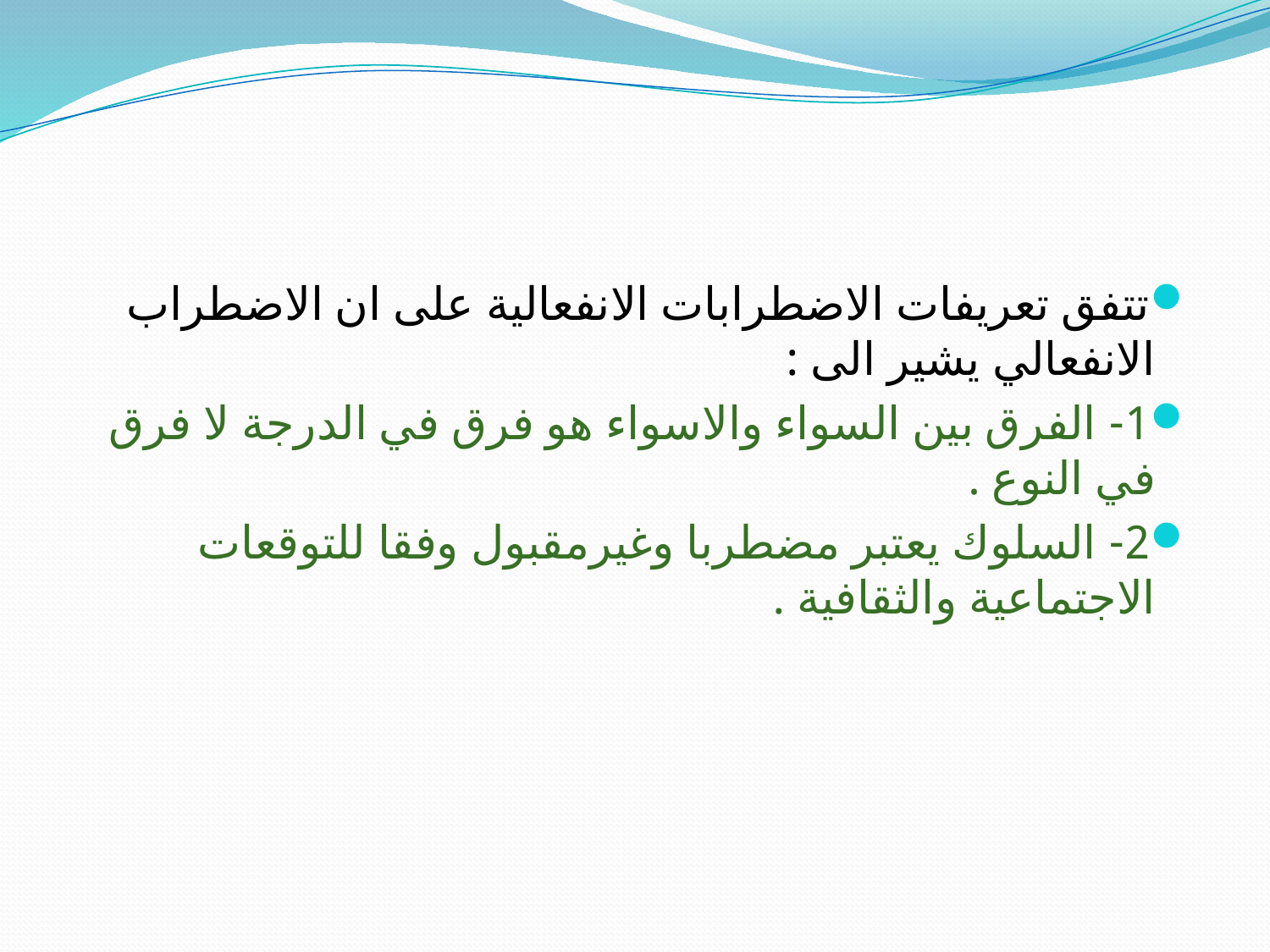

#
تتفق تعريفات الاضطرابات الانفعالية على ان الاضطراب الانفعالي يشير الى :
1- الفرق بين السواء والاسواء هو فرق في الدرجة لا فرق في النوع .
2- السلوك يعتبر مضطربا وغيرمقبول وفقا للتوقعات الاجتماعية والثقافية .